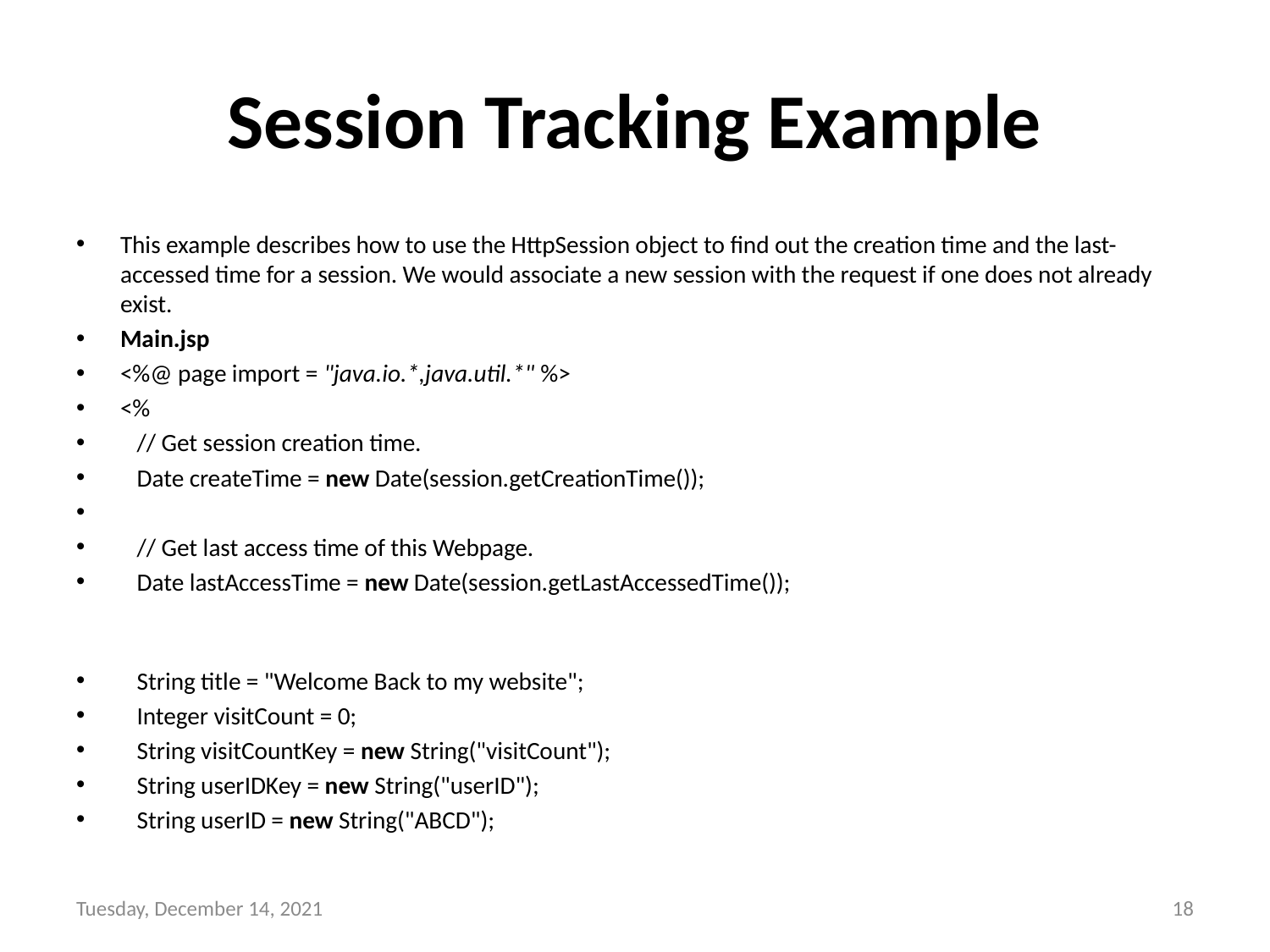

# Session Tracking Example
This example describes how to use the HttpSession object to find out the creation time and the last-accessed time for a session. We would associate a new session with the request if one does not already exist.
Main.jsp
<%@ page import = "java.io.*,java.util.*" %>
<%
   // Get session creation time.
   Date createTime = new Date(session.getCreationTime());

   // Get last access time of this Webpage.
   Date lastAccessTime = new Date(session.getLastAccessedTime());

   String title = "Welcome Back to my website";
   Integer visitCount = 0;
   String visitCountKey = new String("visitCount");
   String userIDKey = new String("userID");
   String userID = new String("ABCD");
Tuesday, December 14, 2021
18